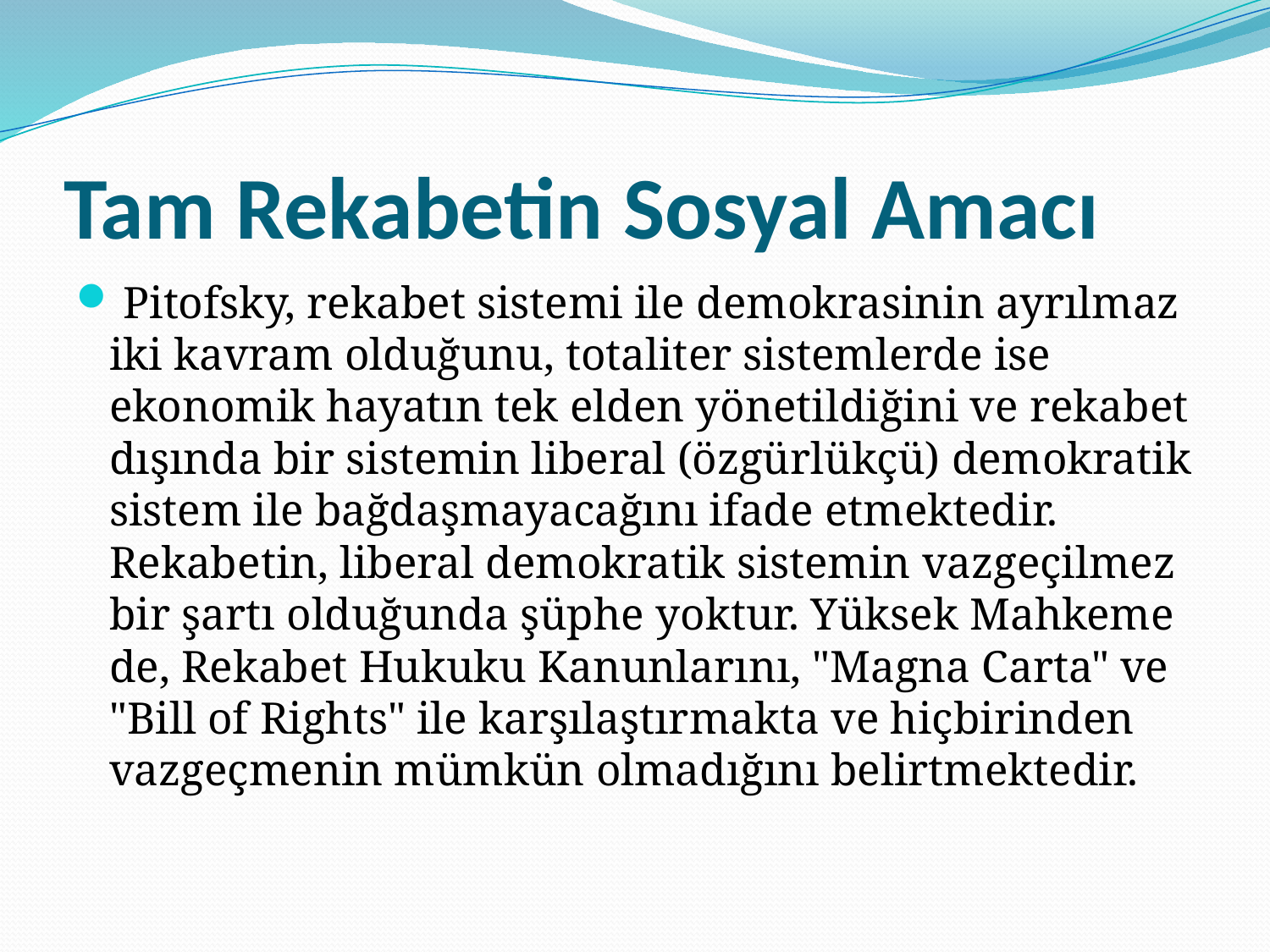

# Tam Rekabetin Sosyal Amacı
 Pitofsky, rekabet sistemi ile demokrasinin ayrılmaz iki kavram olduğunu, totaliter sistemlerde ise ekonomik hayatın tek elden yönetildiğini ve rekabet dışında bir sistemin liberal (özgürlükçü) demokratik sistem ile bağdaşmayacağını ifade etmektedir. Rekabetin, liberal demokratik sistemin vazgeçilmez bir şartı olduğunda şüphe yoktur. Yüksek Mahkeme de, Rekabet Hukuku Kanunlarını, "Magna Carta" ve "Bill of Rights" ile karşılaştırmakta ve hiçbirinden vazgeçmenin mümkün olmadığını belirtmektedir.